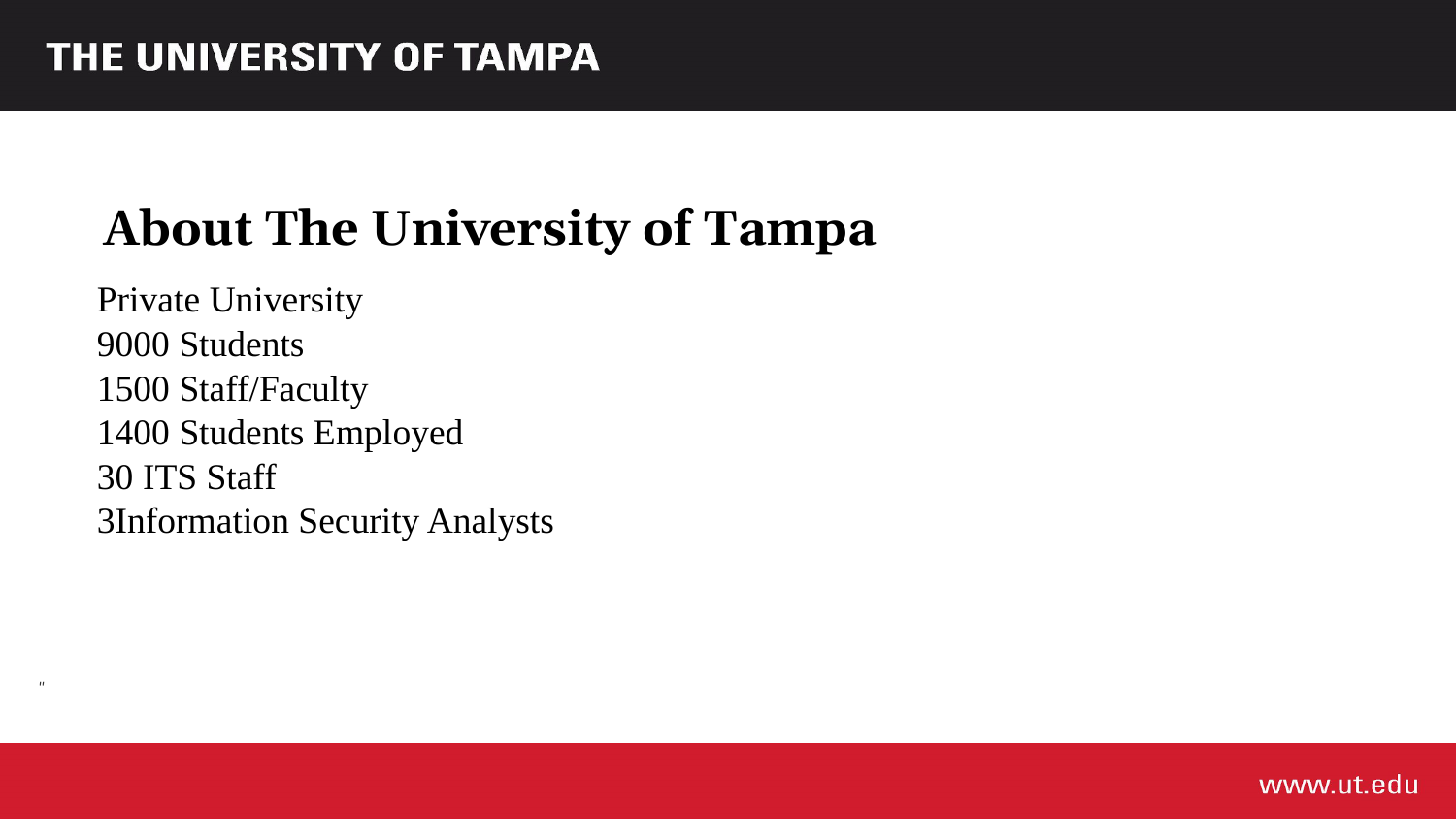

# About The University of Tampa
Private University
9000 Students
1500 Staff/Faculty
1400 Students Employed
30 ITS Staff
3Information Security Analysts

"